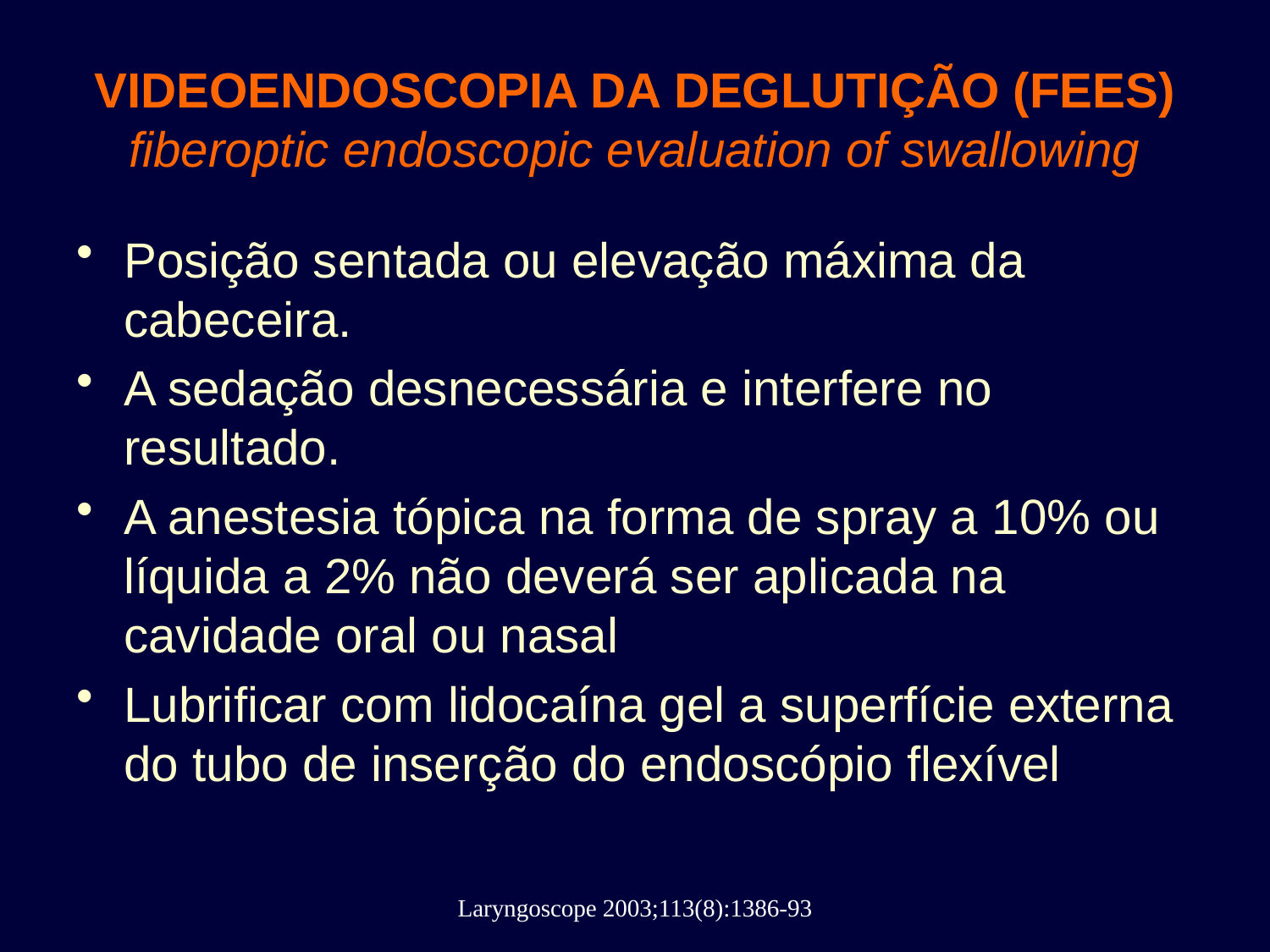

# VIDEOENDOSCOPIA DA DEGLUTIÇÃO (FEES) fiberoptic endoscopic evaluation of swallowing
Posição sentada ou elevação máxima da cabeceira.
A sedação desnecessária e interfere no resultado.
A anestesia tópica na forma de spray a 10% ou líquida a 2% não deverá ser aplicada na cavidade oral ou nasal
Lubrificar com lidocaína gel a superfície externa do tubo de inserção do endoscópio flexível

Laryngoscope 2003;113(8):1386-93